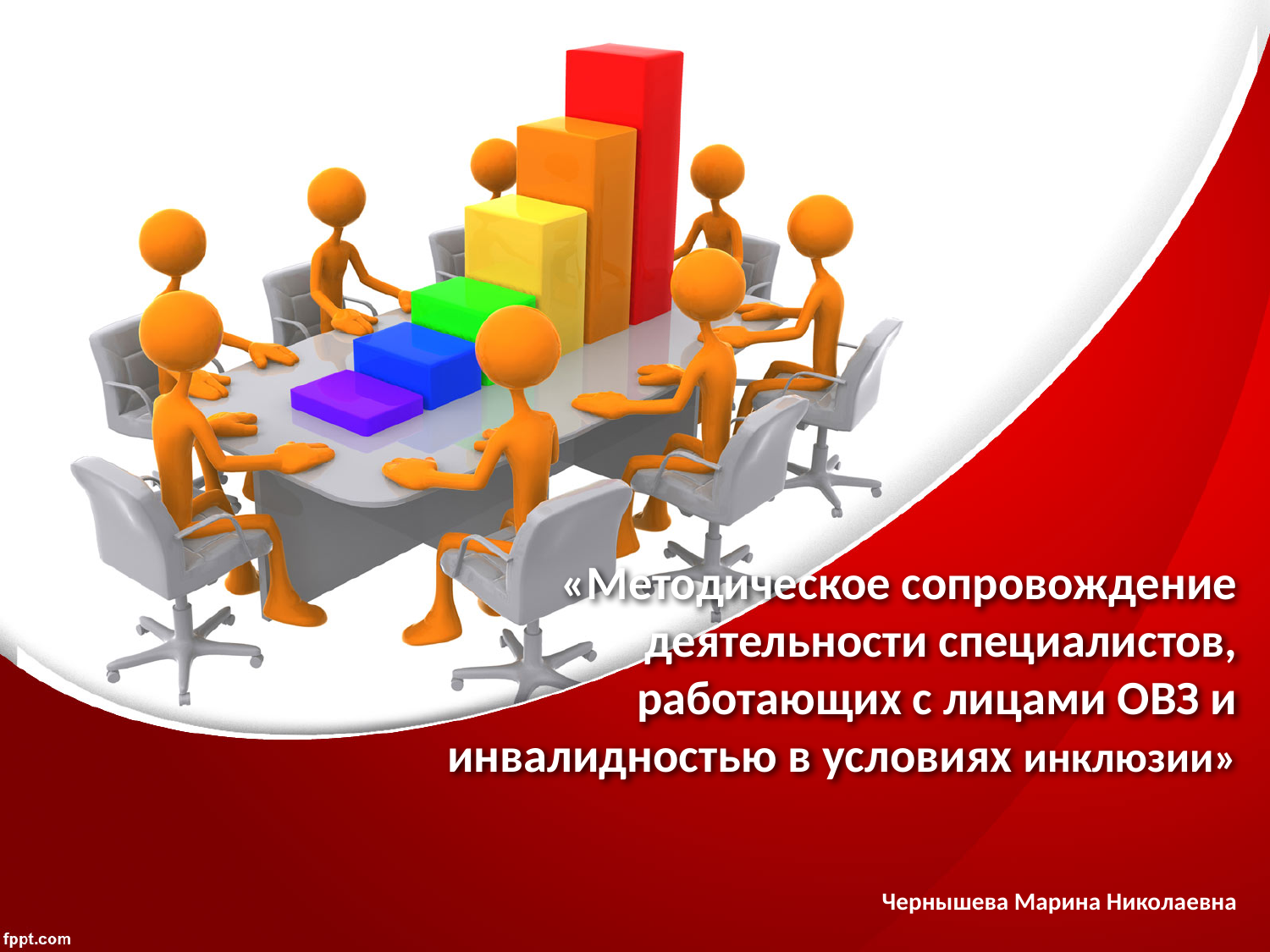

# «Методическое сопровождение деятельности специалистов, работающих с лицами ОВЗ и инвалидностью в условиях инклюзии»
Чернышева Марина Николаевна